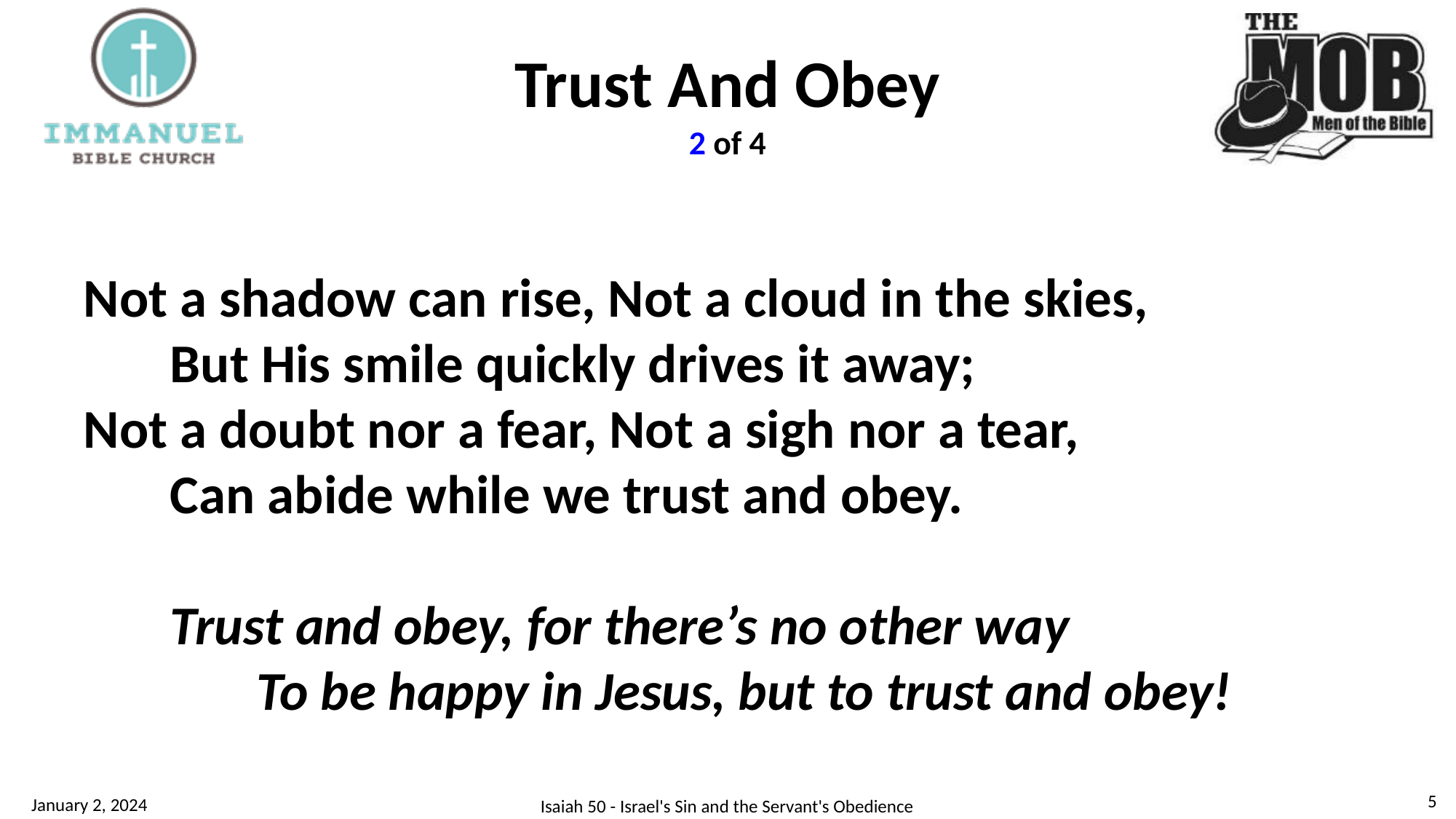

# Trust And Obey 2 of 4

Not a shadow can rise, Not a cloud in the skies,
       But His smile quickly drives it away;
Not a doubt nor a fear, Not a sigh nor a tear,
       Can abide while we trust and obey.

       Trust and obey, for there’s no other way
              To be happy in Jesus, but to trust and obey!
5
January 2, 2024
Isaiah 50 - Israel's Sin and the Servant's Obedience